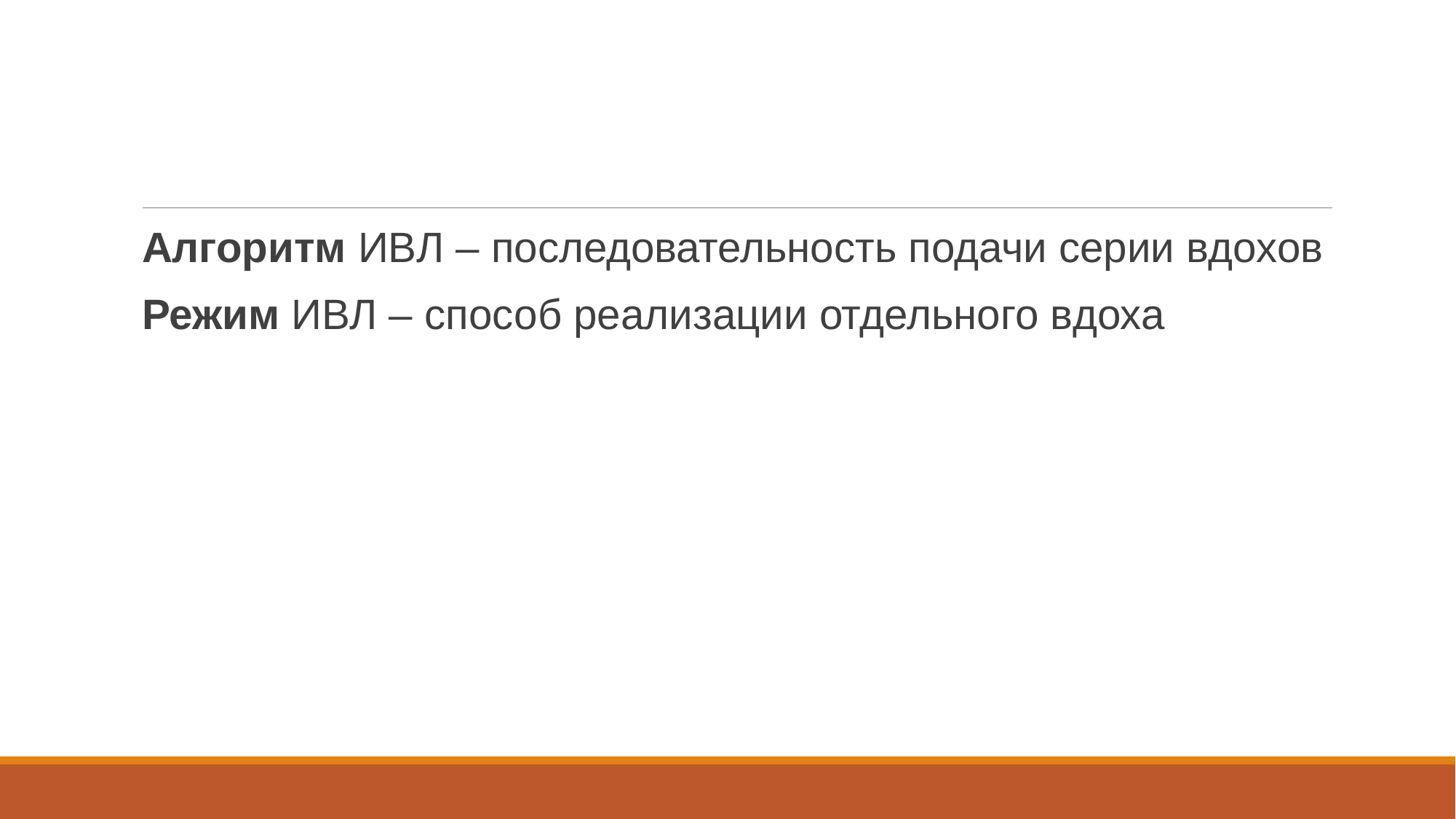

#
Алгоритм ИВЛ – последовательность подачи серии вдохов
Режим ИВЛ – способ реализации отдельного вдоха